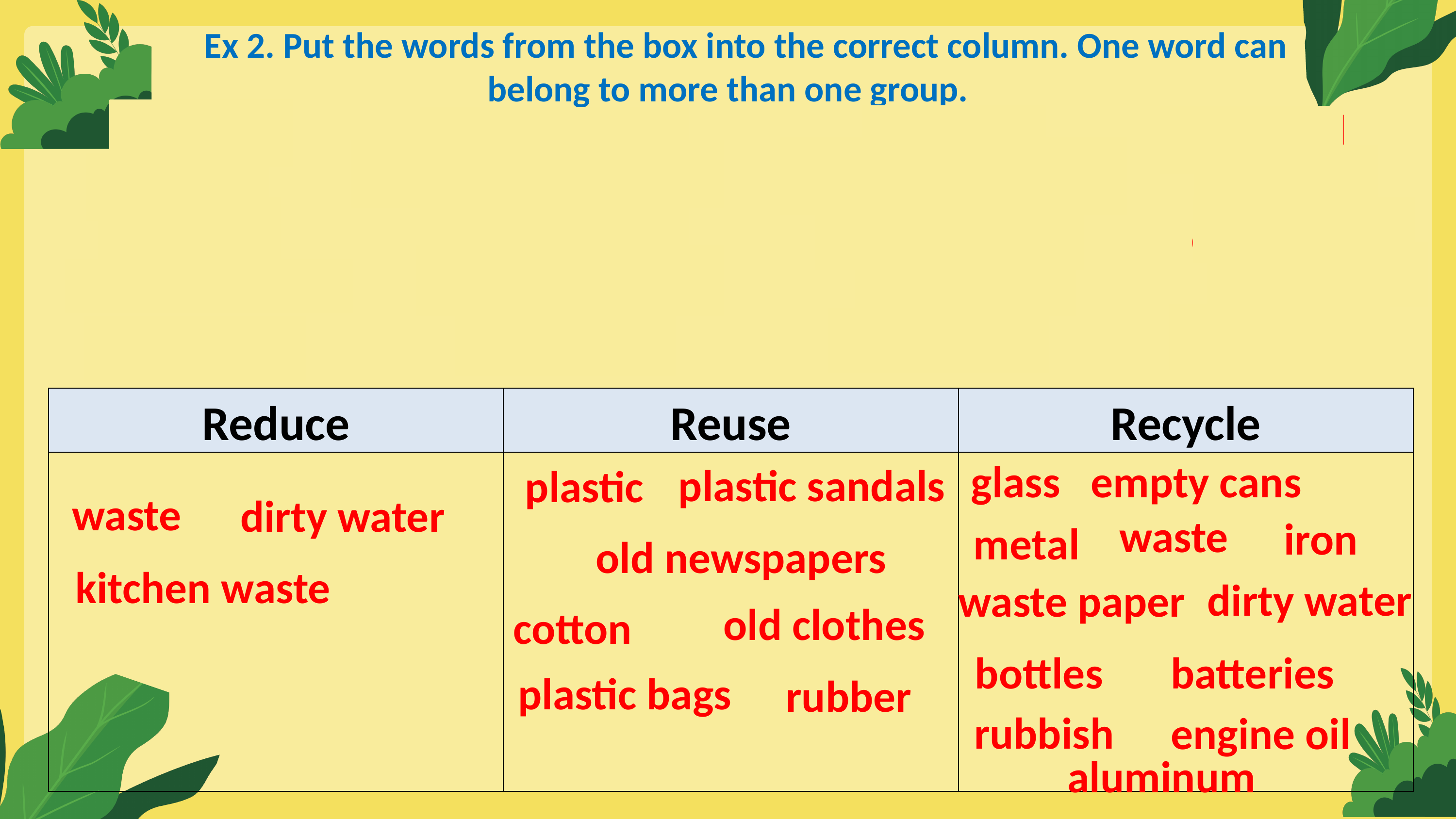

Ex 2. Put the words from the box into the correct column. One word can belong to more than one group.

| glass | empty cans | plastic | metal |
| --- | --- | --- | --- |
| waste | plastic sandals | old newspapers | iron |
| cotton | waste paper | old clothes | dirty water |
| plastic bags | kitchen waste | bottles | rubber |
| batteries | rubbish | engine oil | aluminum |

| Reduce | Reuse | Recycle |
| --- | --- | --- |
|  |  |  |
empty cans
glass
plastic sandals
plastic
waste
dirty water
waste
iron
metal
old newspapers
kitchen waste
dirty water
waste paper
old clothes
cotton
batteries
bottles
plastic bags
rubber

rubbish
engine oil
aluminum